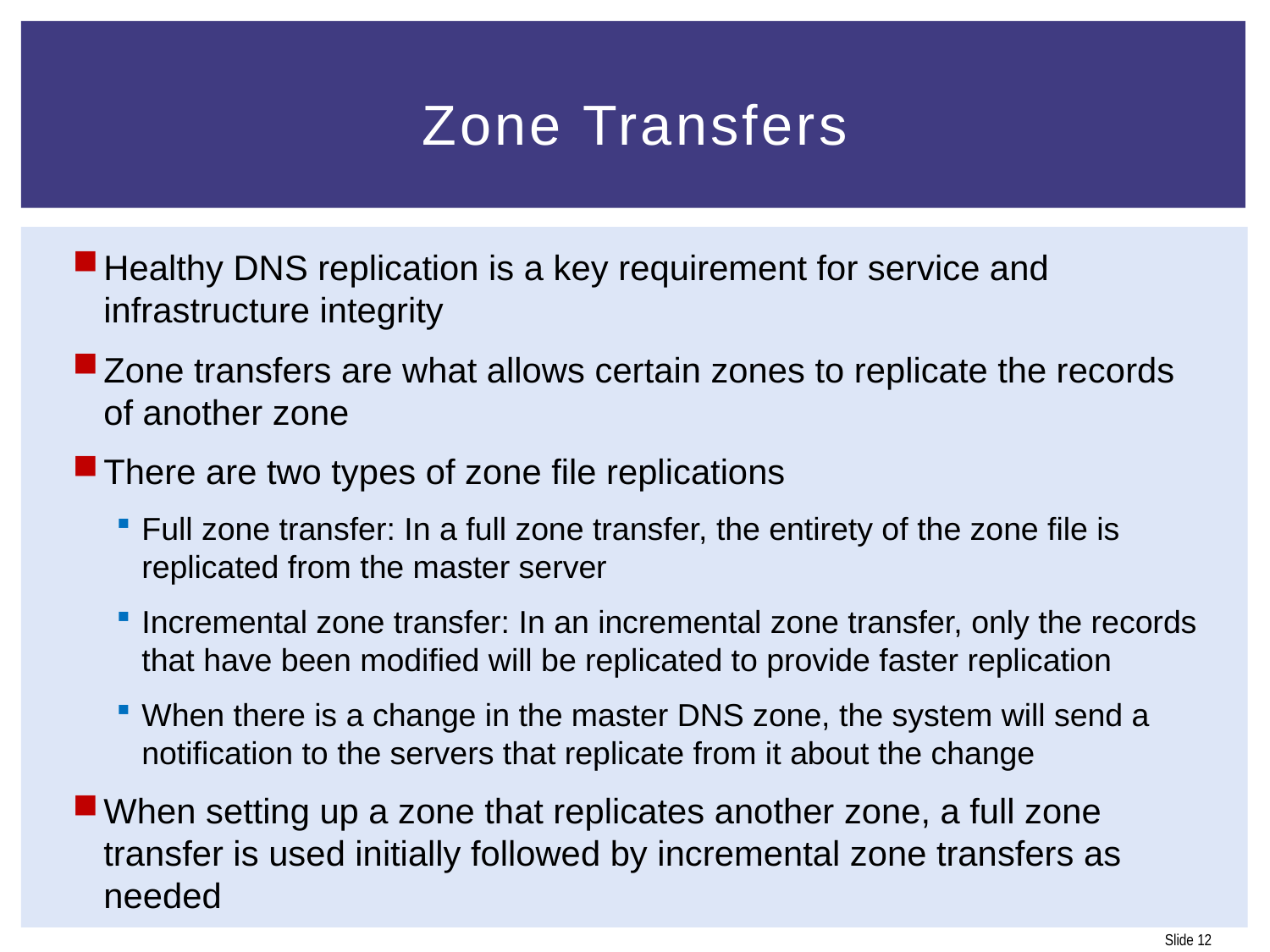

# Zone Transfers
Healthy DNS replication is a key requirement for service and infrastructure integrity
Zone transfers are what allows certain zones to replicate the records of another zone
There are two types of zone file replications
Full zone transfer: In a full zone transfer, the entirety of the zone file is replicated from the master server
Incremental zone transfer: In an incremental zone transfer, only the records that have been modified will be replicated to provide faster replication
When there is a change in the master DNS zone, the system will send a notification to the servers that replicate from it about the change
When setting up a zone that replicates another zone, a full zone transfer is used initially followed by incremental zone transfers as needed